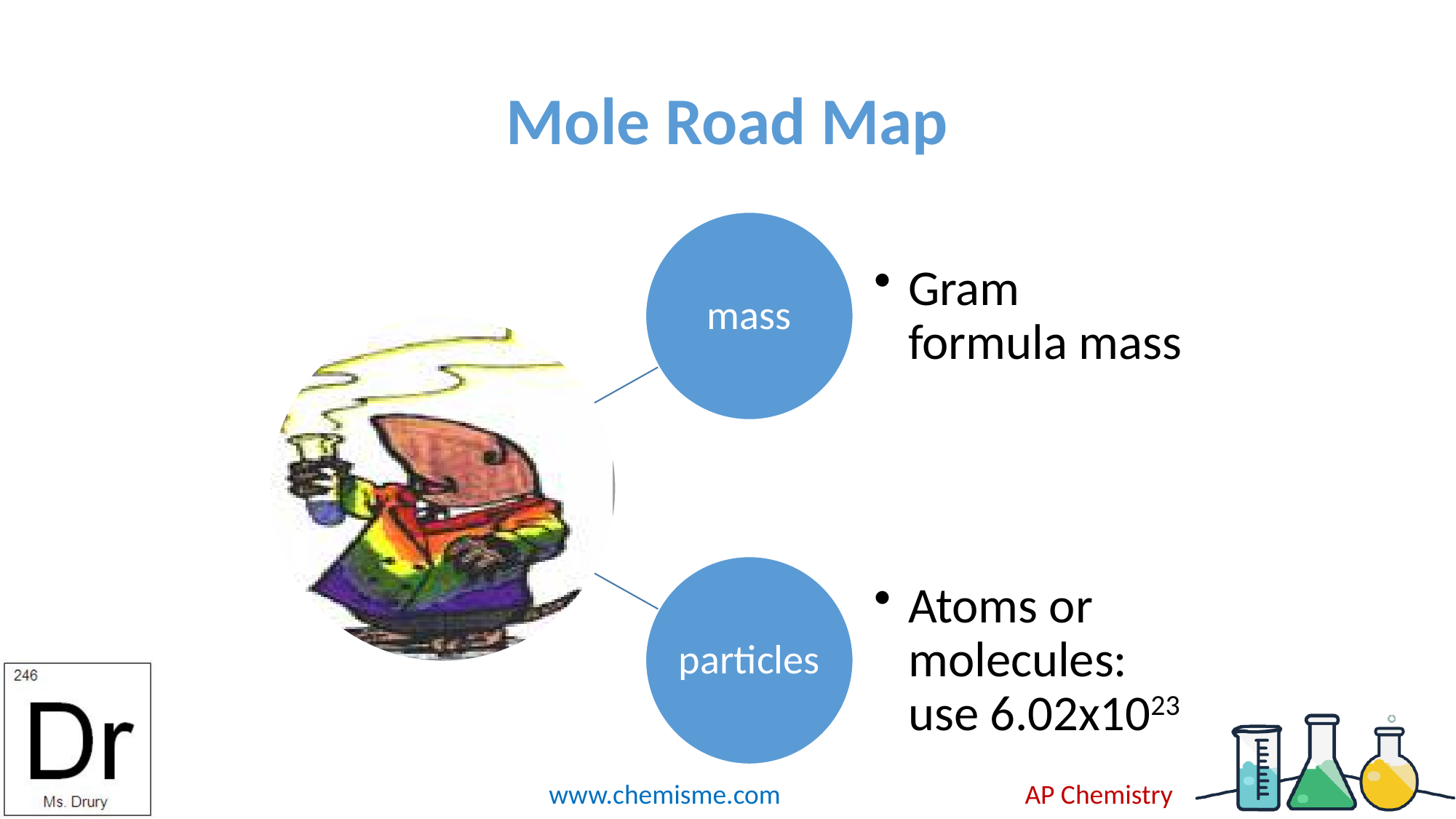

# Mole Road Map
mass
Gram formula mass
particles
Atoms or molecules: use 6.02x1023